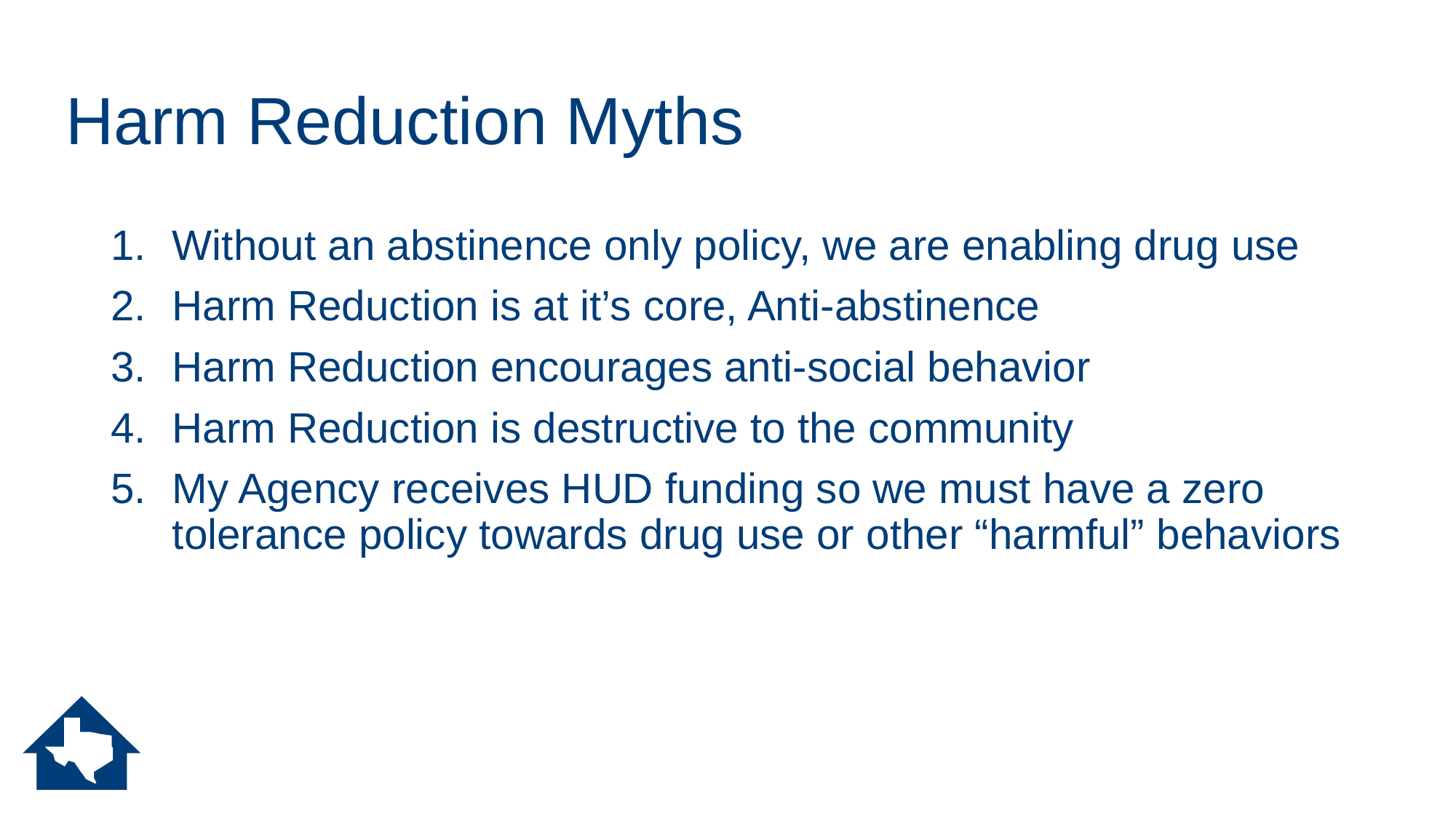

# Harm Reduction Myths
Without an abstinence only policy, we are enabling drug use
Harm Reduction is at it’s core, Anti-abstinence
Harm Reduction encourages anti-social behavior
Harm Reduction is destructive to the community
My Agency receives HUD funding so we must have a zero tolerance policy towards drug use or other “harmful” behaviors